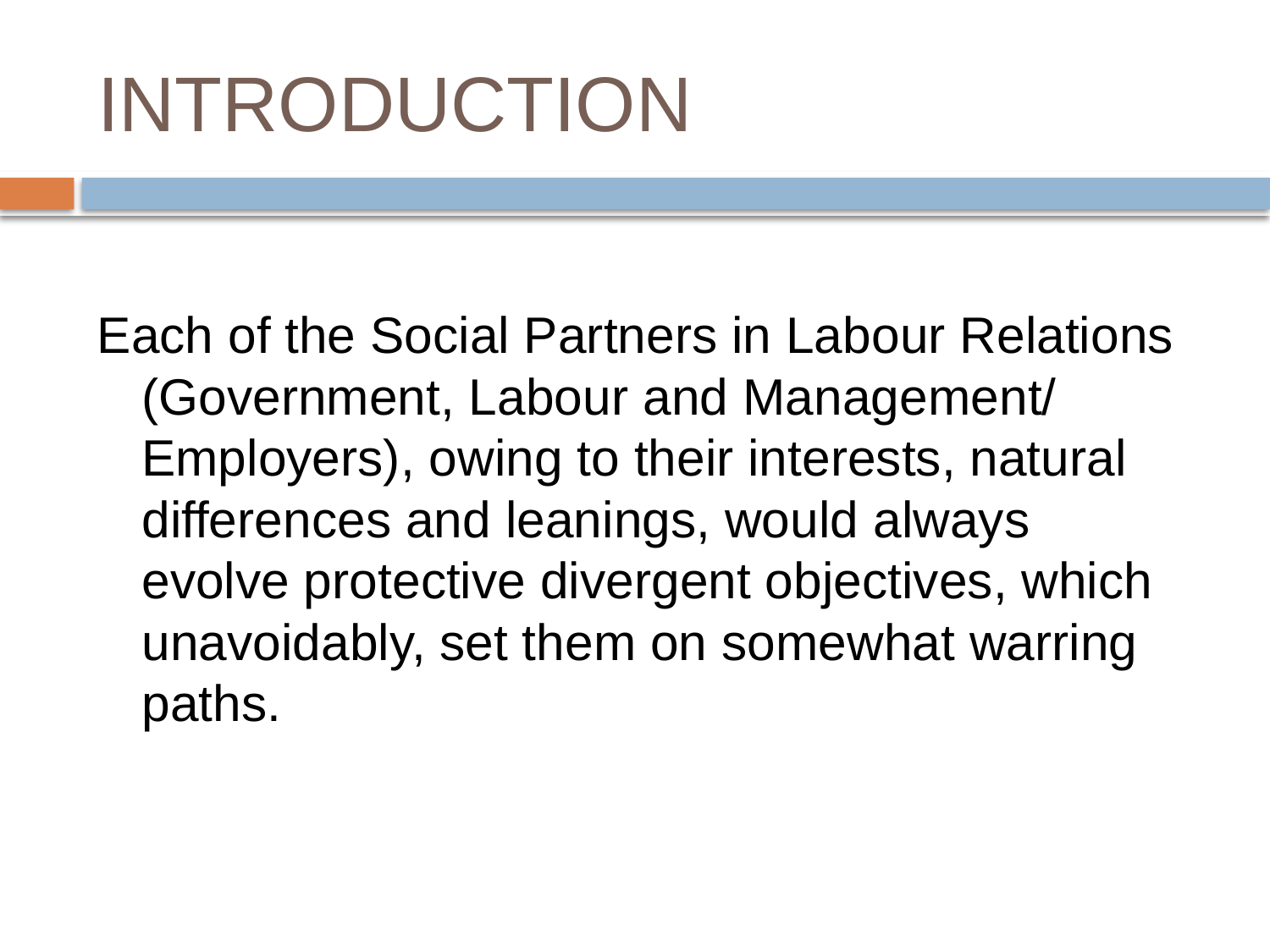

# INTRODUCTION
Each of the Social Partners in Labour Relations (Government, Labour and Management/ Employers), owing to their interests, natural differences and leanings, would always  evolve protective divergent objectives, which unavoidably, set them on somewhat warring paths.